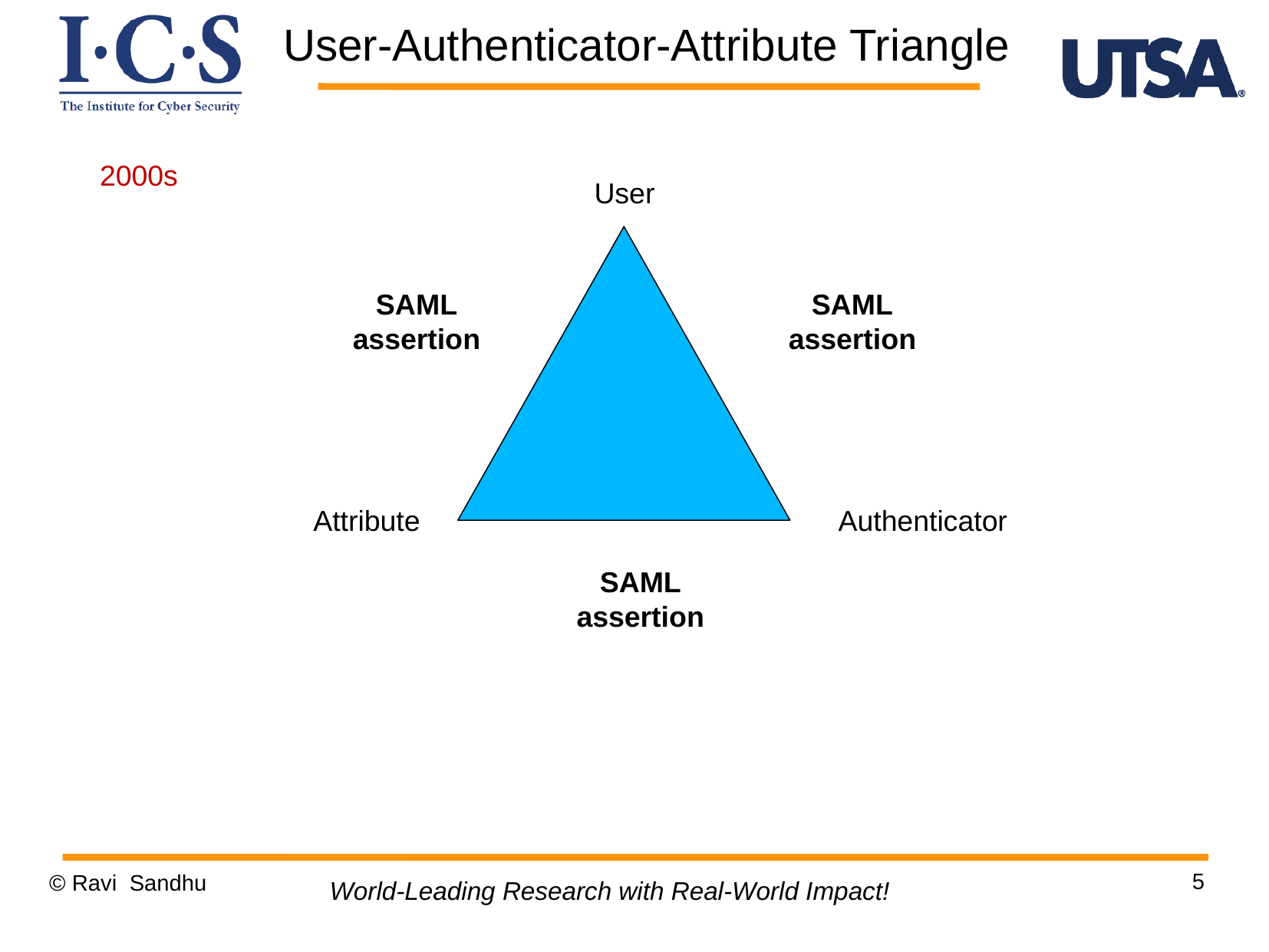

User-Authenticator-Attribute Triangle
2000s
User

SAML
assertion
SAML
assertion
Attribute
Authenticator
SAML
assertion
5
© Ravi  Sandhu
World-Leading Research with Real-World Impact!